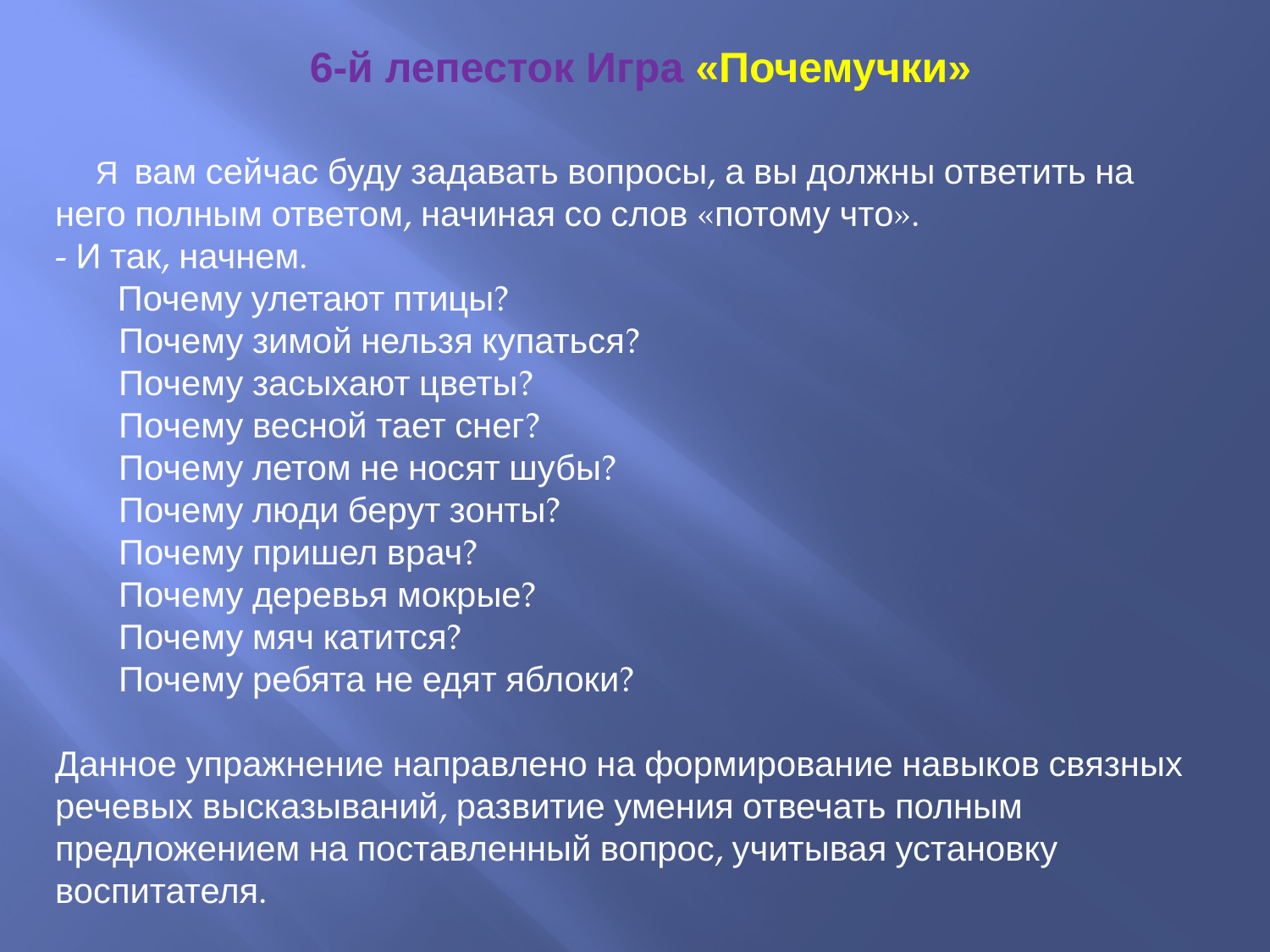

6-й лепесток Игра «Почемучки»

     Я  вам сейчас буду задавать вопросы, а вы должны ответить на него полным ответом, начиная со слов «потому что».
- И так, начнем.
       Почему улетают птицы?
Почему зимой нельзя купаться?
Почему засыхают цветы?
Почему весной тает снег?
Почему летом не носят шубы?
Почему люди берут зонты?
Почему пришел врач?
Почему деревья мокрые?
Почему мяч катится?
Почему ребята не едят яблоки?

Данное упражнение направлено на формирование навыков связных речевых высказываний, развитие умения отвечать полным предложением на поставленный вопрос, учитывая установку воспитателя.